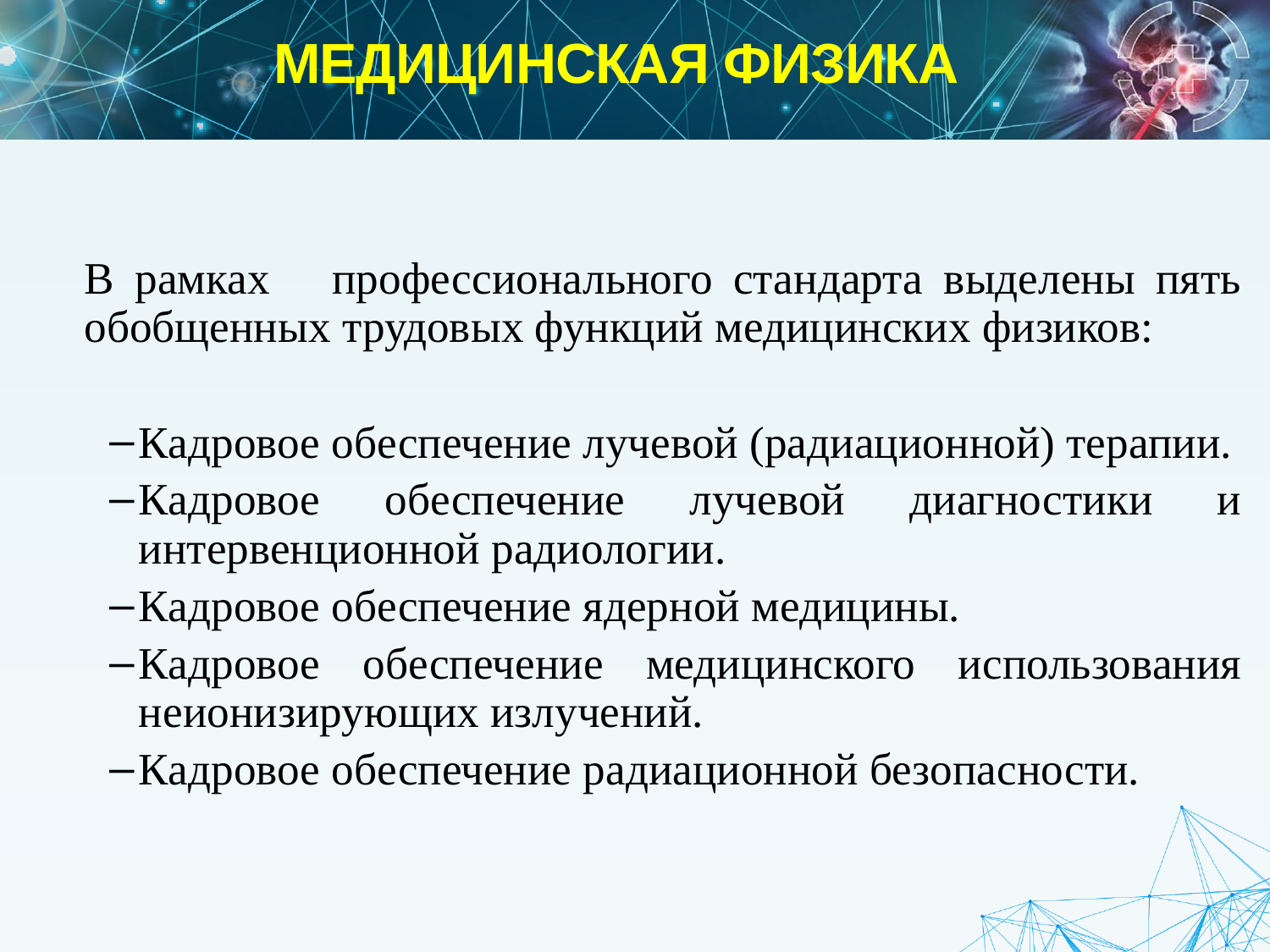

# МЕДИЦИНСКАЯ ФИЗИКА

В рамках   профессионального стандарта выделены пять обобщенных трудовых функций медицинских физиков:

Кадровое обеспечение лучевой (радиационной) терапии.
Кадровое обеспечение лучевой диагностики и интервенционной радиологии.
Кадровое обеспечение ядерной медицины.
Кадровое обеспечение медицинского использования неионизирующих излучений.
Кадровое обеспечение радиационной безопасности.